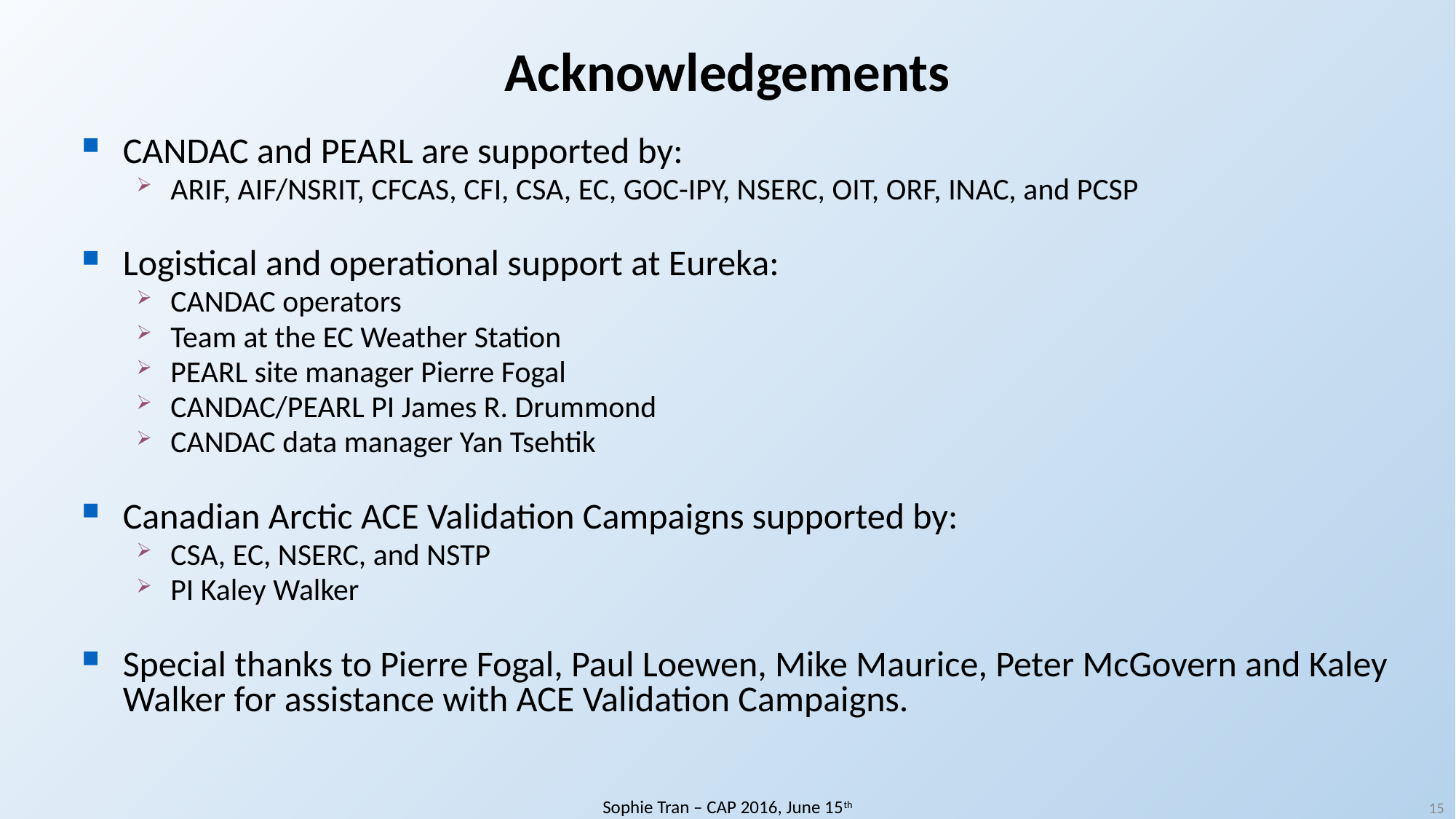

Acknowledgements
CANDAC and PEARL are supported by:
ARIF, AIF/NSRIT, CFCAS, CFI, CSA, EC, GOC-IPY, NSERC, OIT, ORF, INAC, and PCSP

Logistical and operational support at Eureka:
CANDAC operators
Team at the EC Weather Station
PEARL site manager Pierre Fogal
CANDAC/PEARL PI James R. Drummond
CANDAC data manager Yan Tsehtik

Canadian Arctic ACE Validation Campaigns supported by:
CSA, EC, NSERC, and NSTP
PI Kaley Walker

Special thanks to Pierre Fogal, Paul Loewen, Mike Maurice, Peter McGovern and Kaley Walker for assistance with ACE Validation Campaigns.
Sophie Tran – CAP 2016, June 15th
15